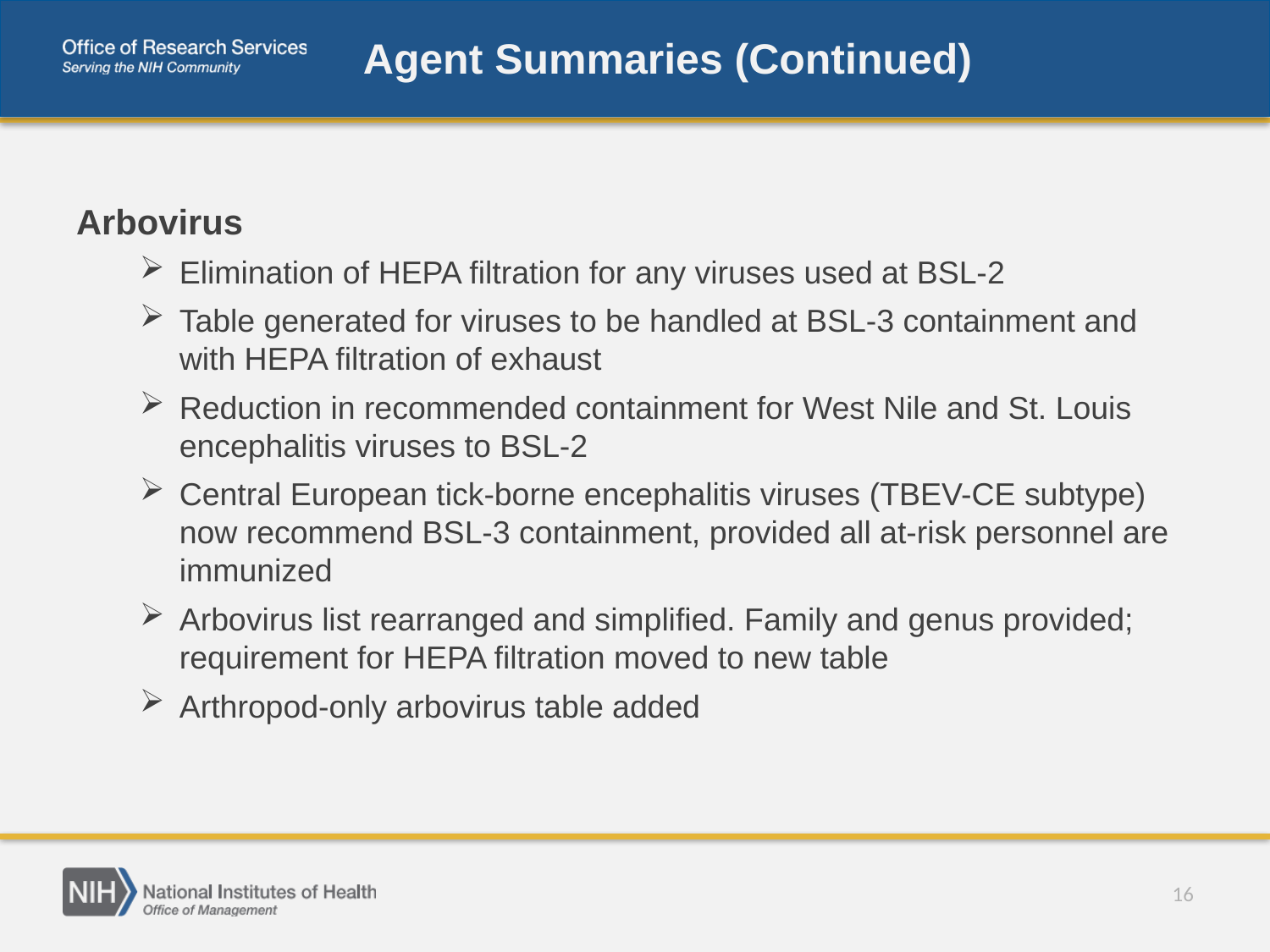

# Agent Summaries (Continued)
Arbovirus
Elimination of HEPA filtration for any viruses used at BSL-2
Table generated for viruses to be handled at BSL-3 containment and with HEPA filtration of exhaust
Reduction in recommended containment for West Nile and St. Louis encephalitis viruses to BSL-2
Central European tick-borne encephalitis viruses (TBEV-CE subtype) now recommend BSL-3 containment, provided all at-risk personnel are immunized
Arbovirus list rearranged and simplified. Family and genus provided; requirement for HEPA filtration moved to new table
Arthropod-only arbovirus table added
16